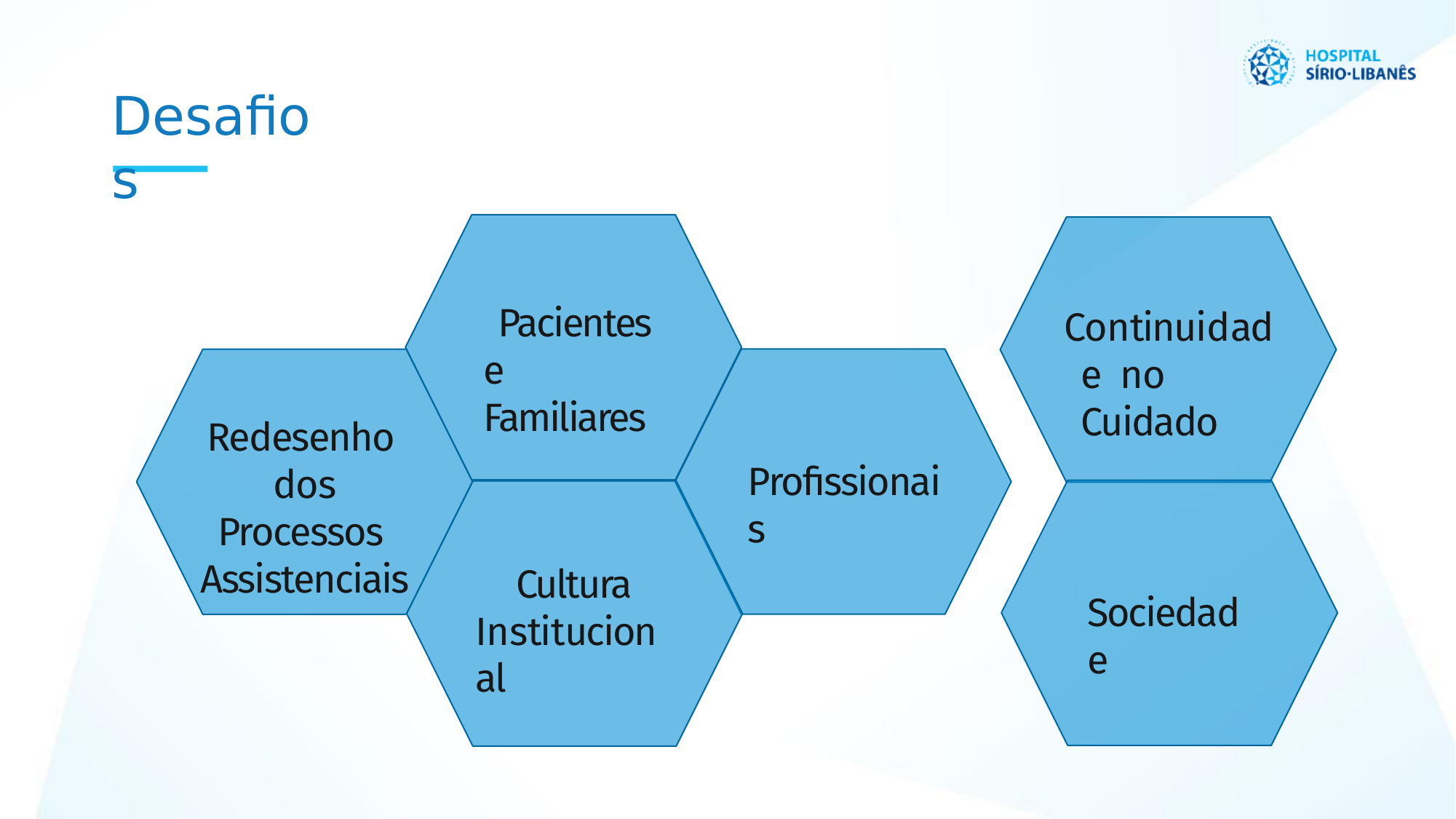

# Desafios

Pacientes  e Familiares
Continuidade  no Cuidado
Redesenho  dos Processos  Assistenciais
Profissionais

Cultura  Institucional
Sociedade